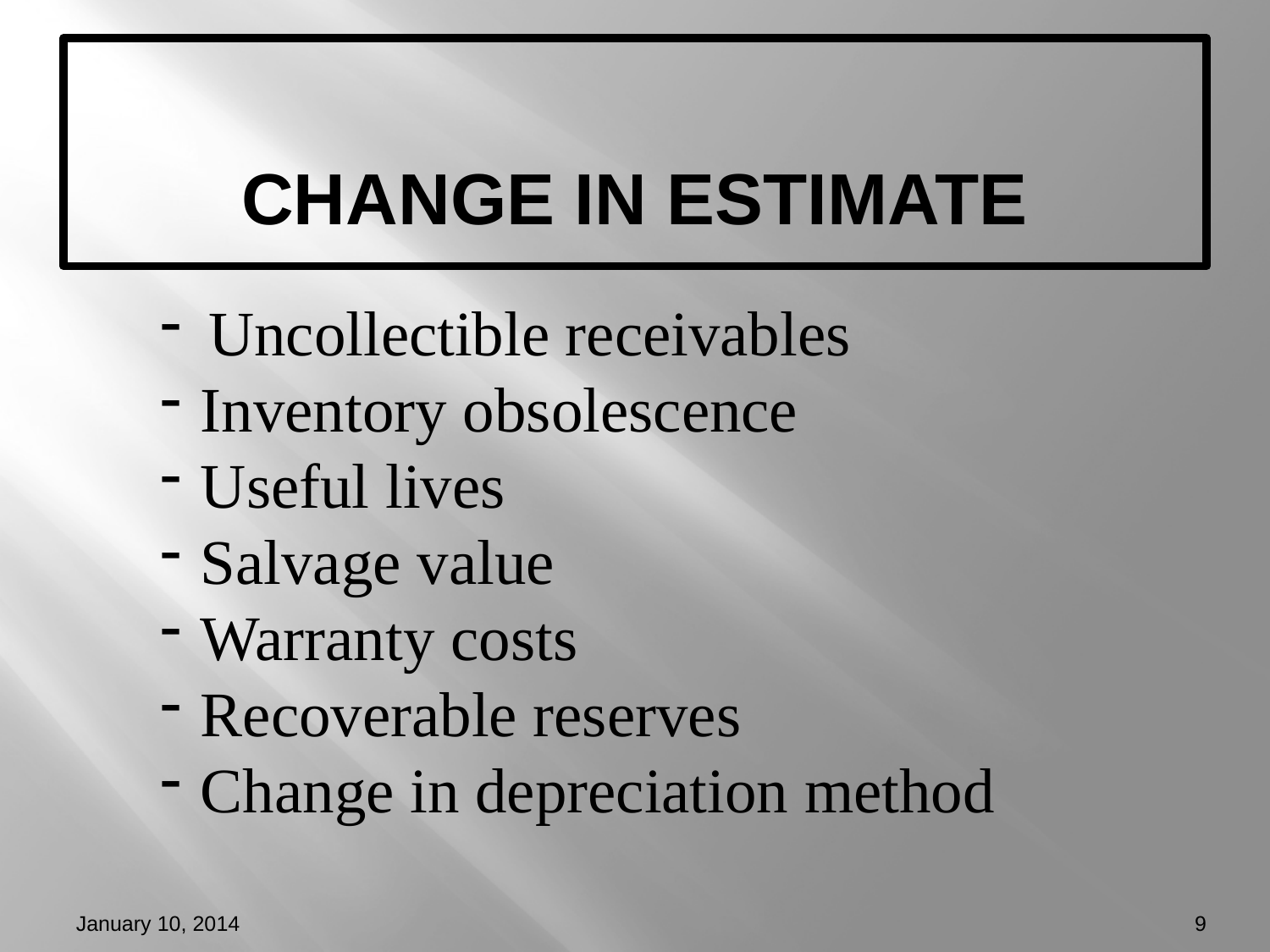

# CHANGE IN ESTIMATE
Uncollectible receivables
Inventory obsolescence
Useful lives
Salvage value
Warranty costs
Recoverable reserves
Change in depreciation method
January 10, 2014

9